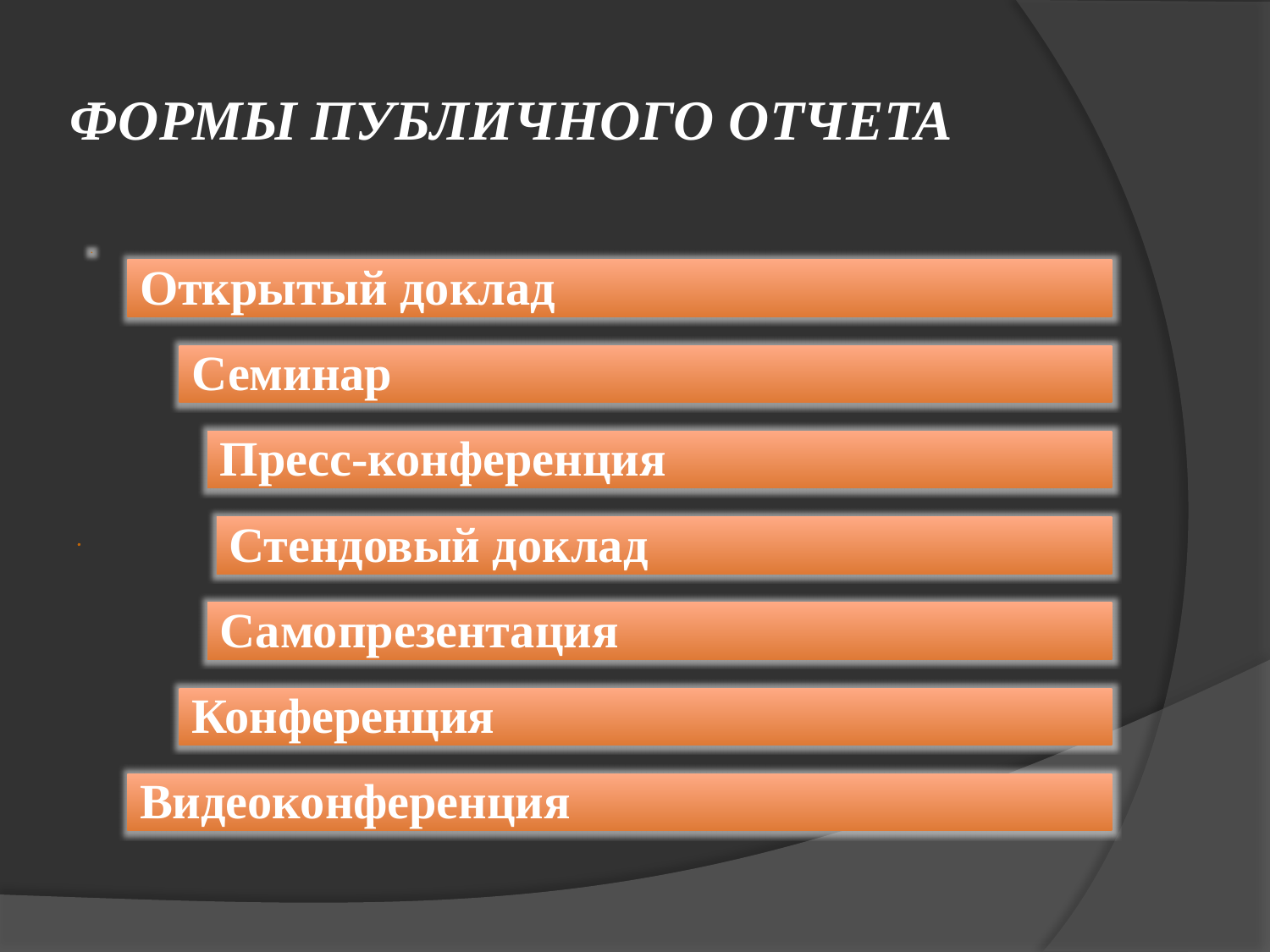

# ФОРМЫ ПУБЛИЧНОГО ОТЧЕТА
Открытый доклад
Семинар
Пресс-конференция
Стендовый доклад
Самопрезентация
Конференция
Видеоконференция